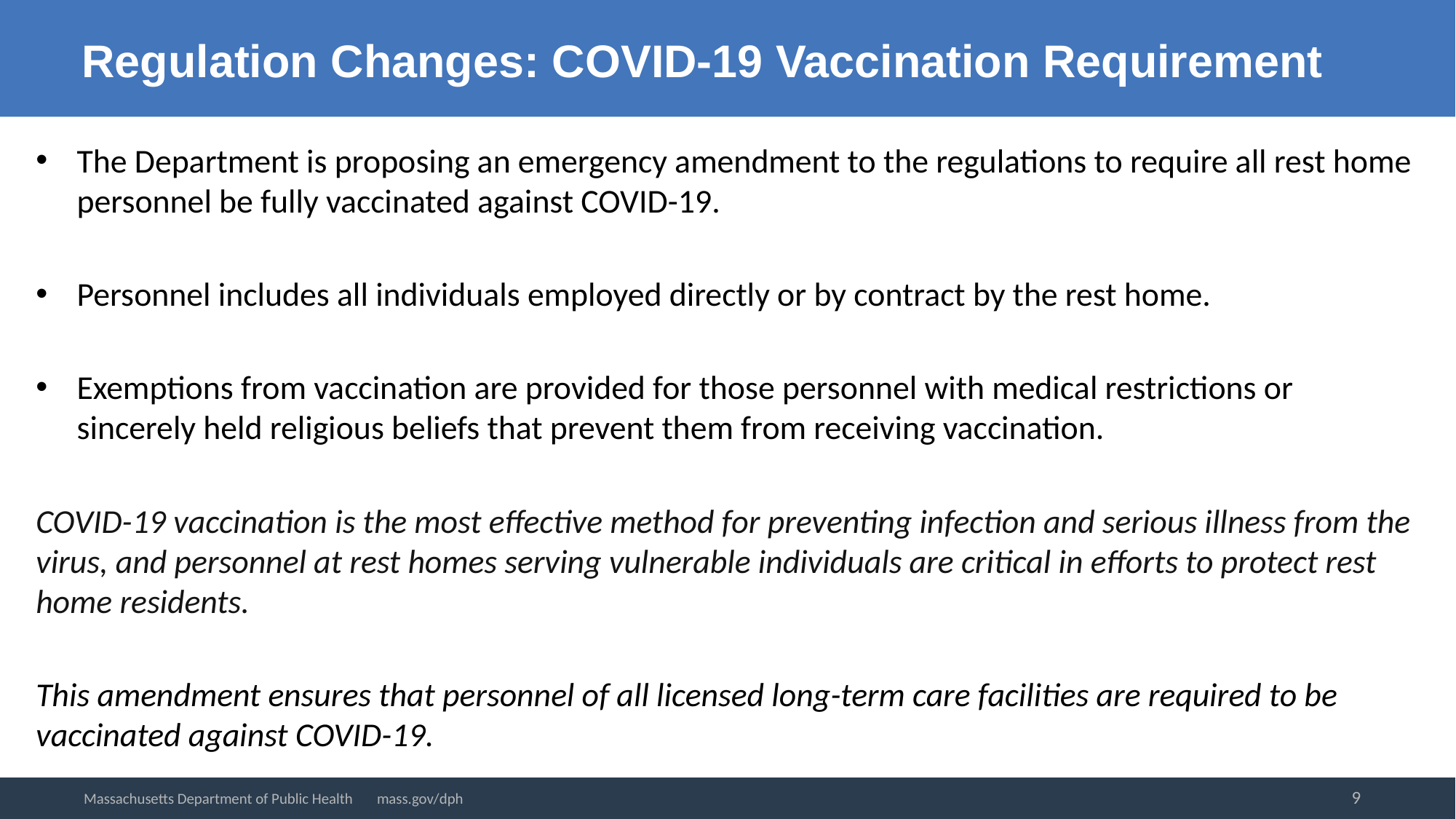

# Regulation Changes: COVID-19 Vaccination Requirement
The Department is proposing an emergency amendment to the regulations to require all rest home personnel be fully vaccinated against COVID-19.

Personnel includes all individuals employed directly or by contract by the rest home.

Exemptions from vaccination are provided for those personnel with medical restrictions or sincerely held religious beliefs that prevent them from receiving vaccination.

COVID-19 vaccination is the most effective method for preventing infection and serious illness from the virus, and personnel at rest homes serving vulnerable individuals are critical in efforts to protect rest home residents.

This amendment ensures that personnel of all licensed long-term care facilities are required to be vaccinated against COVID-19.
9
Massachusetts Department of Public Health       mass.gov/dph